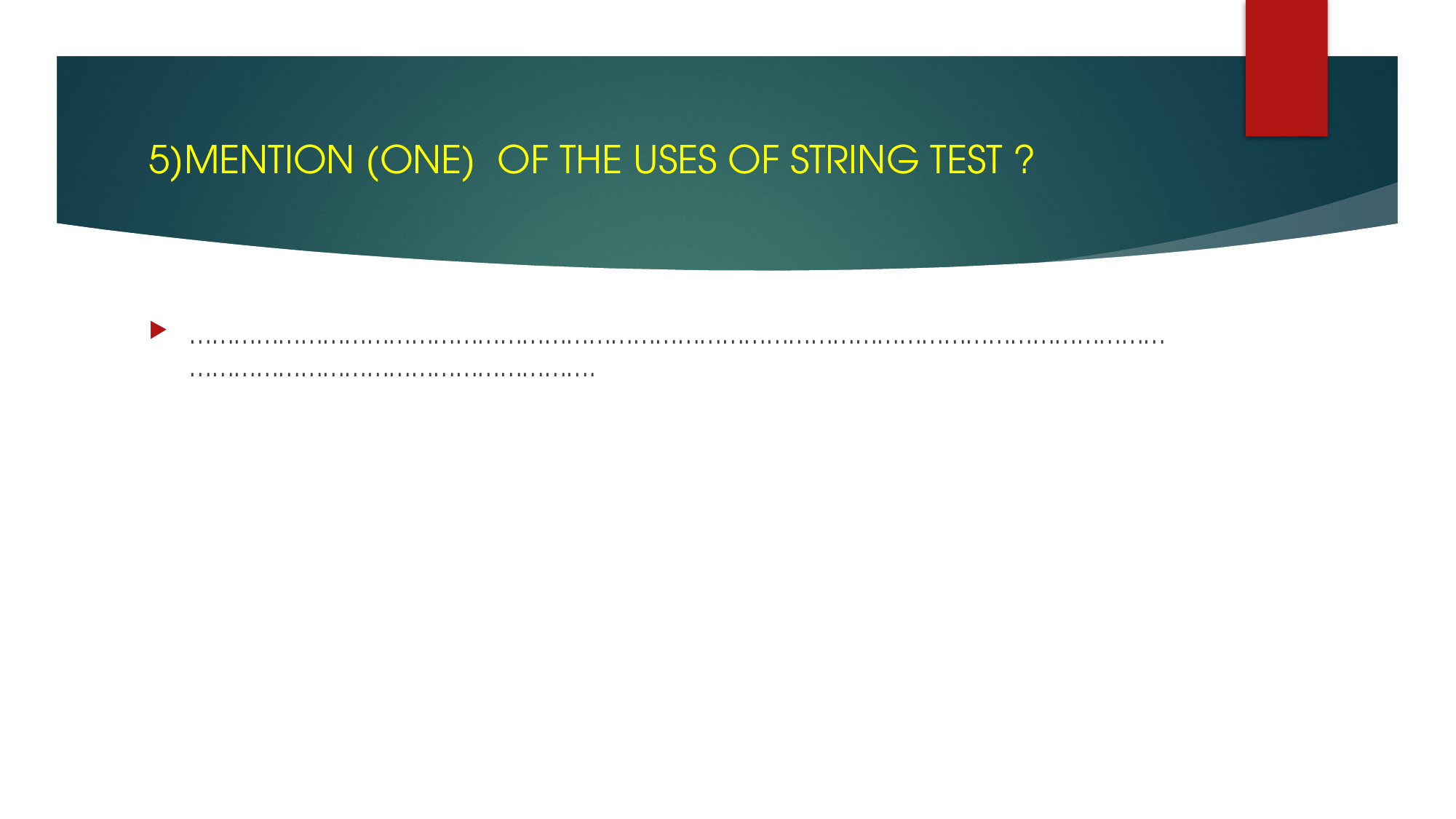

# 5)MENTION (ONE)  OF THE USES OF STRING TEST ?
…………………………………………………………………………………………………………………………………………………………………….